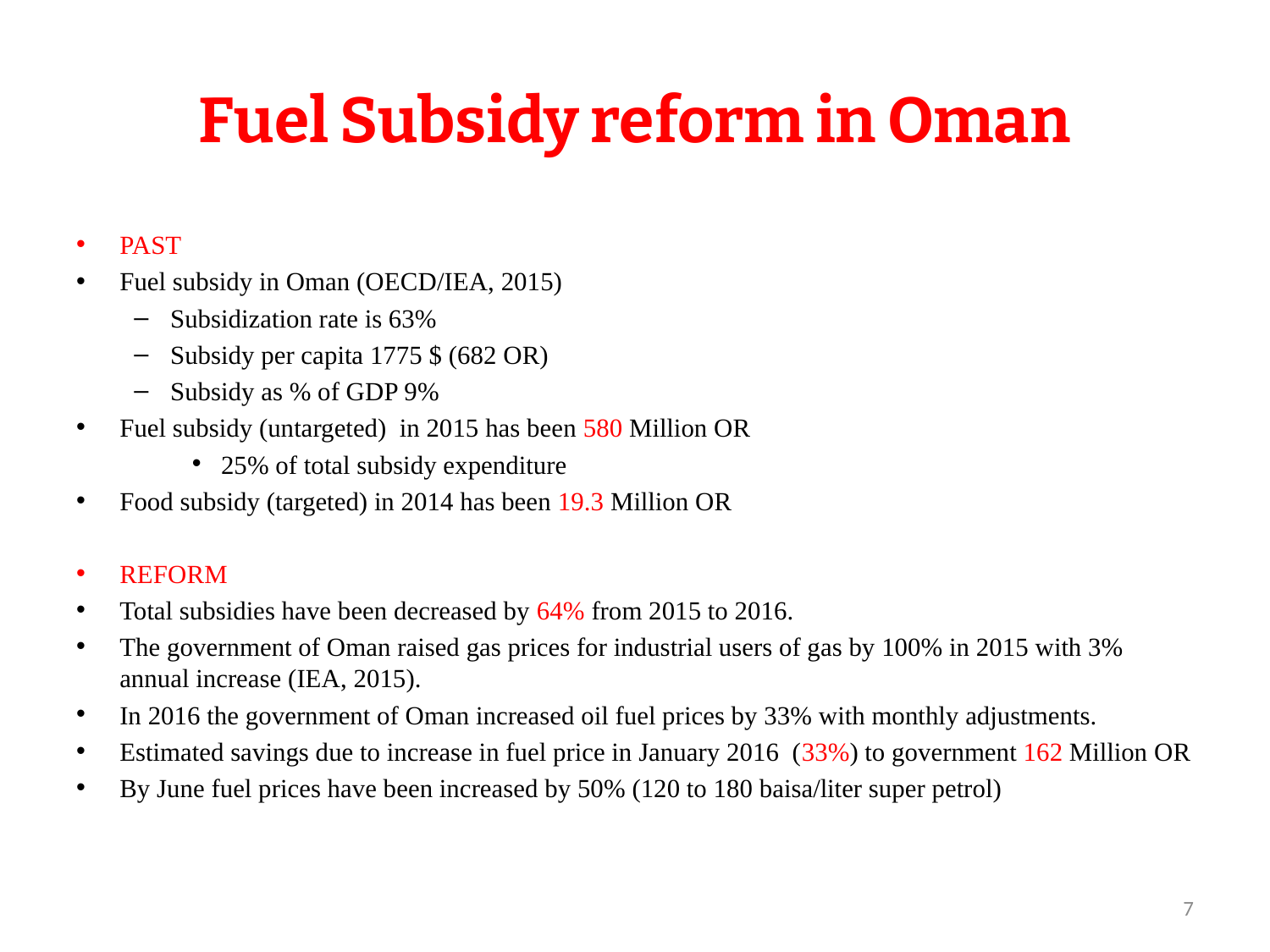

# Fuel Subsidy reform in Oman
PAST
Fuel subsidy in Oman (OECD/IEA, 2015)
Subsidization rate is 63%
Subsidy per capita 1775 $ (682 OR)
Subsidy as % of GDP 9%
Fuel subsidy (untargeted)  in 2015 has been 580 Million OR
25% of total subsidy expenditure
Food subsidy (targeted) in 2014 has been 19.3 Million OR

REFORM
Total subsidies have been decreased by 64% from 2015 to 2016.
The government of Oman raised gas prices for industrial users of gas by 100% in 2015 with 3% annual increase (IEA, 2015).
In 2016 the government of Oman increased oil fuel prices by 33% with monthly adjustments.
Estimated savings due to increase in fuel price in January 2016  (33%) to government 162 Million OR
By June fuel prices have been increased by 50% (120 to 180 baisa/liter super petrol)

7